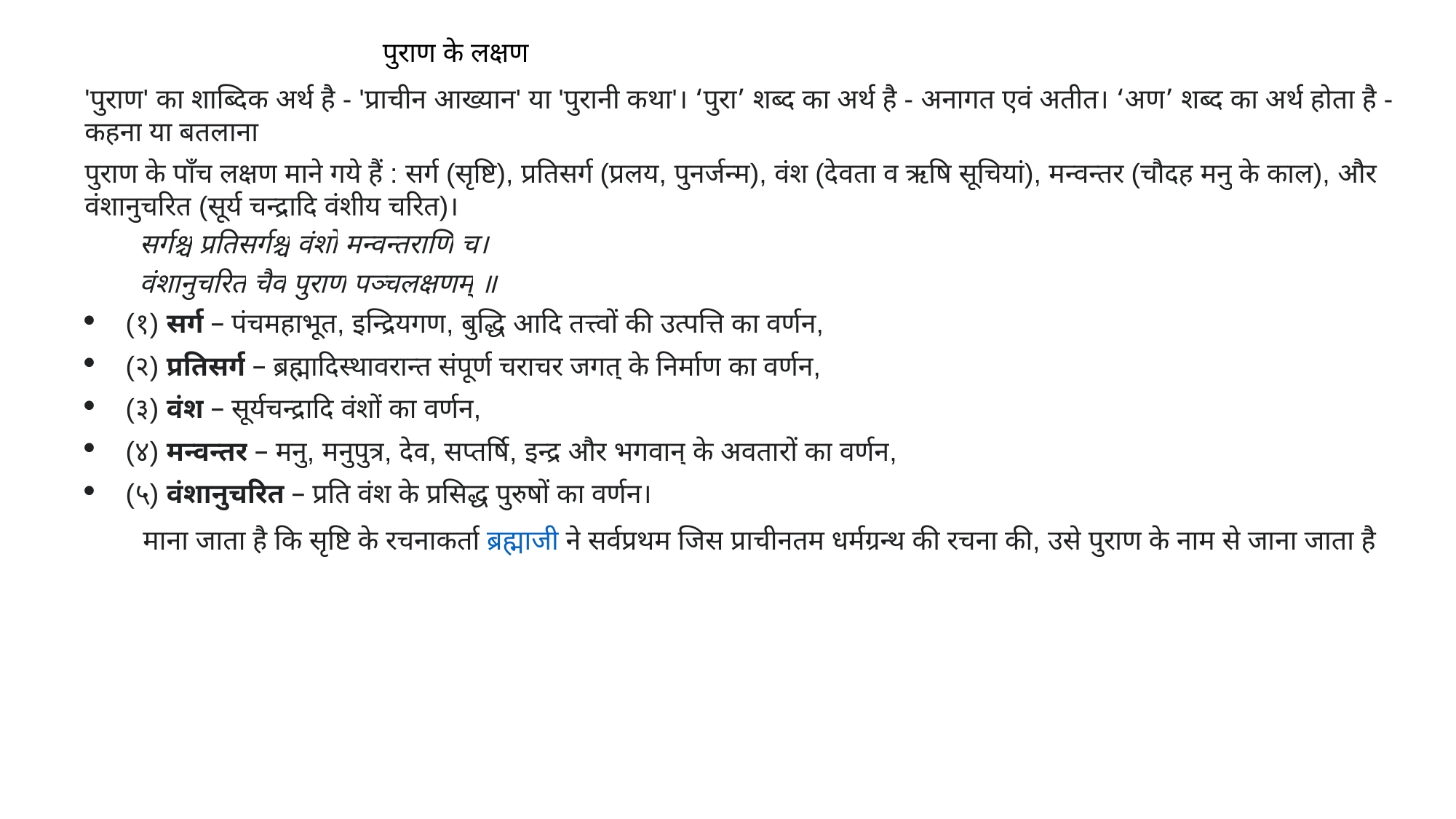

पुराण के लक्षण
'पुराण' का शाब्दिक अर्थ है - 'प्राचीन आख्यान' या 'पुरानी कथा'। ‘पुरा’ शब्द का अर्थ है - अनागत एवं अतीत। ‘अण’ शब्द का अर्थ होता है - कहना या बतलाना
पुराण के पाँच लक्षण माने गये हैं : सर्ग (सृष्टि), प्रतिसर्ग (प्रलय, पुनर्जन्म), वंश (देवता व ऋषि सूचियां), मन्वन्तर (चौदह मनु के काल), और वंशानुचरित (सूर्य चन्द्रादि वंशीय चरित)।
सर्गश्च प्रतिसर्गश्च वंशो मन्वन्तराणि च।
वंशानुचरितं चैव पुराणं पञ्चलक्षणम् ॥
(१) सर्ग – पंचमहाभूत, इन्द्रियगण, बुद्धि आदि तत्त्वों की उत्पत्ति का वर्णन,
(२) प्रतिसर्ग – ब्रह्मादिस्थावरान्त संपूर्ण चराचर जगत् के निर्माण का वर्णन,
(३) वंश – सूर्यचन्द्रादि वंशों का वर्णन,
(४) मन्वन्तर – मनु, मनुपुत्र, देव, सप्तर्षि, इन्द्र और भगवान् के अवतारों का वर्णन,
(५) वंशानुचरित – प्रति वंश के प्रसिद्ध पुरुषों का वर्णन।
माना जाता है कि सृष्टि के रचनाकर्ता ब्रह्माजी ने सर्वप्रथम जिस प्राचीनतम धर्मग्रन्थ की रचना की, उसे पुराण के नाम से जाना जाता है